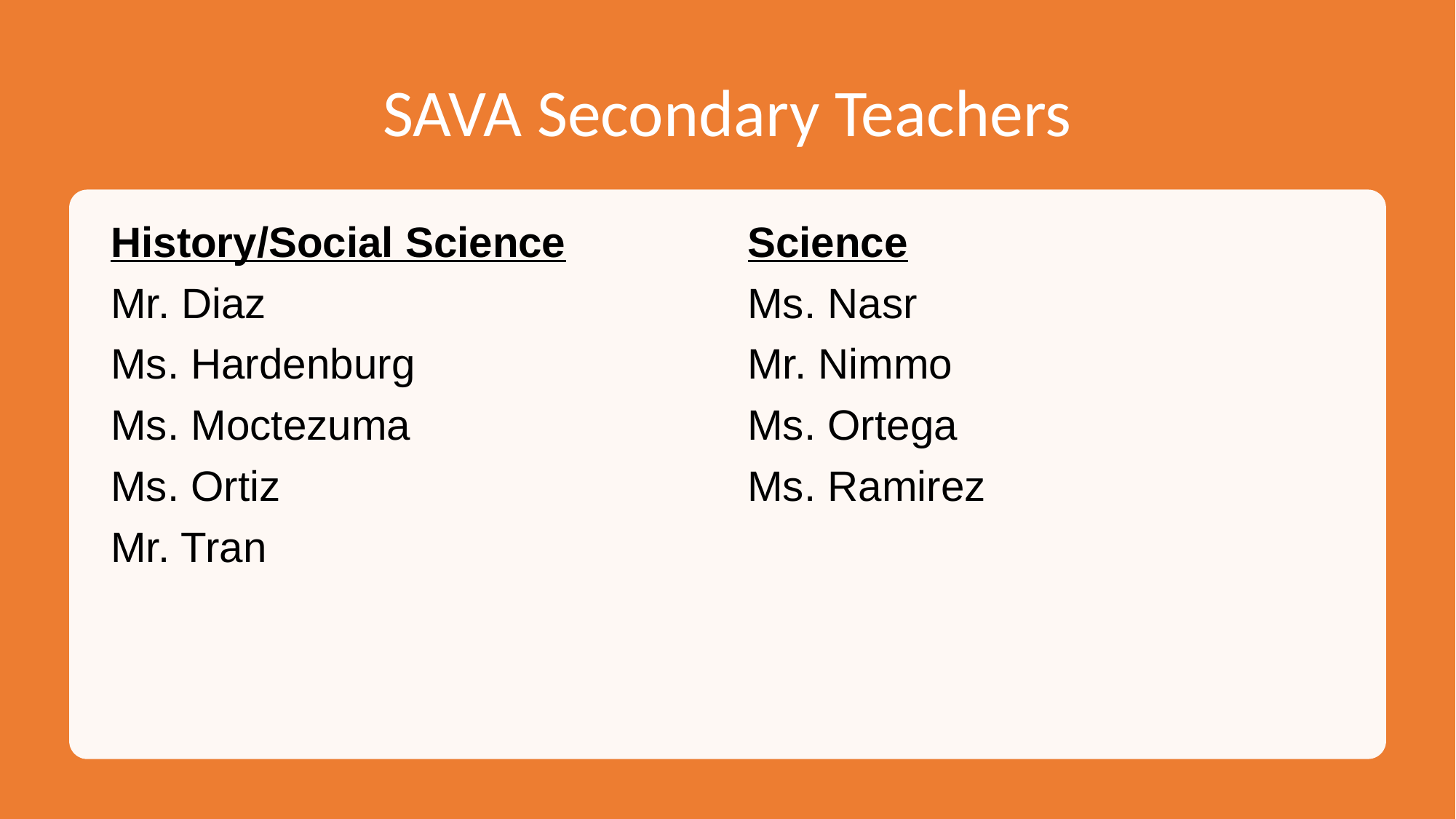

SAVA Secondary Teachers

History/Social Science
Mr. Diaz
Ms. Hardenburg
Ms. Moctezuma
Ms. Ortiz
Mr. Tran
Science
Ms. Nasr
Mr. Nimmo
Ms. Ortega
Ms. Ramirez